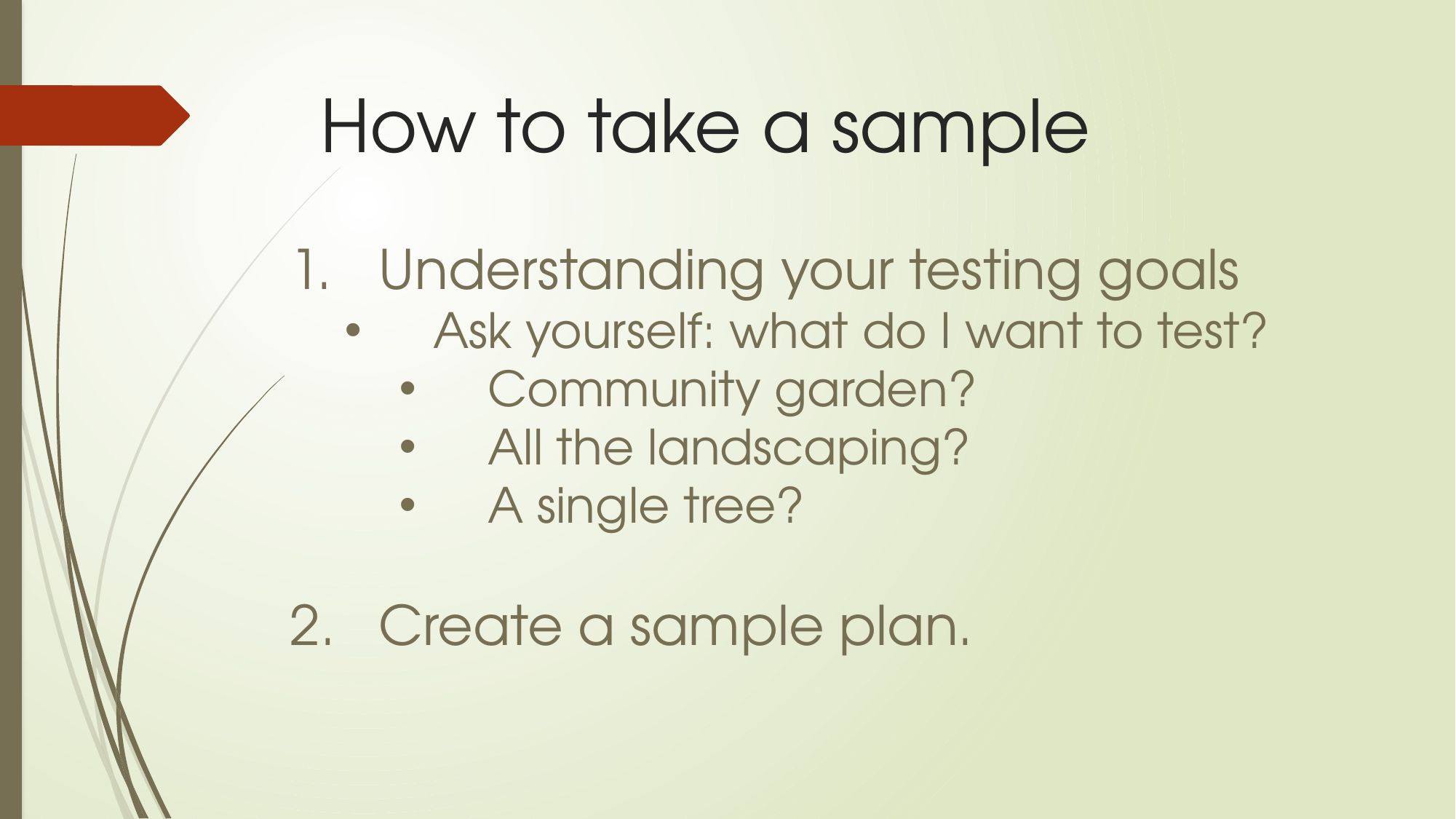

# How to take a sample
Understanding your testing goals
Ask yourself: what do I want to test?
Community garden?
All the landscaping?
A single tree?

Create a sample plan.